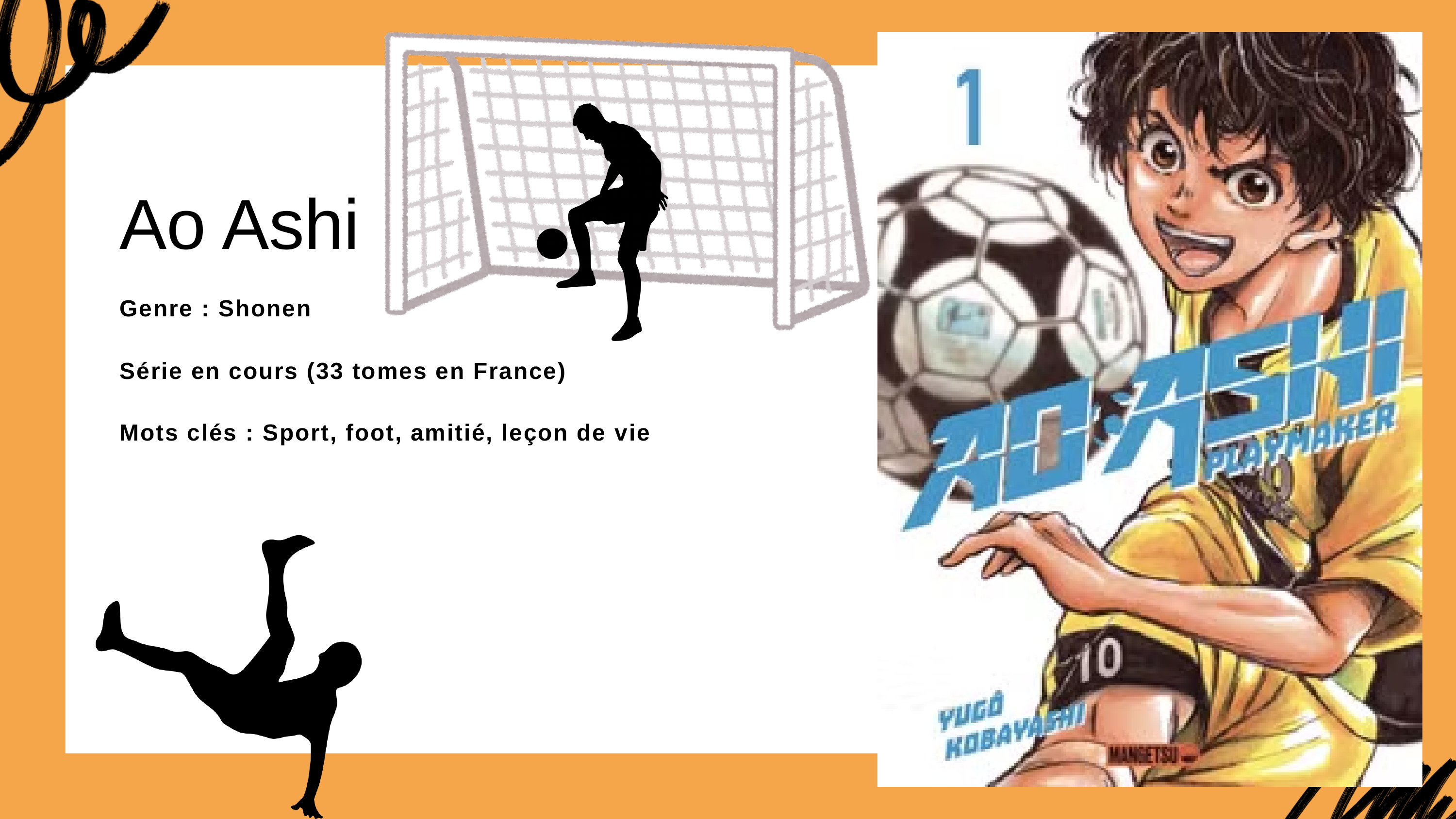

Ao Ashi

Genre : Shonen

Série en cours (33 tomes en France)

Mots clés : Sport, foot, amitié, leçon de vie